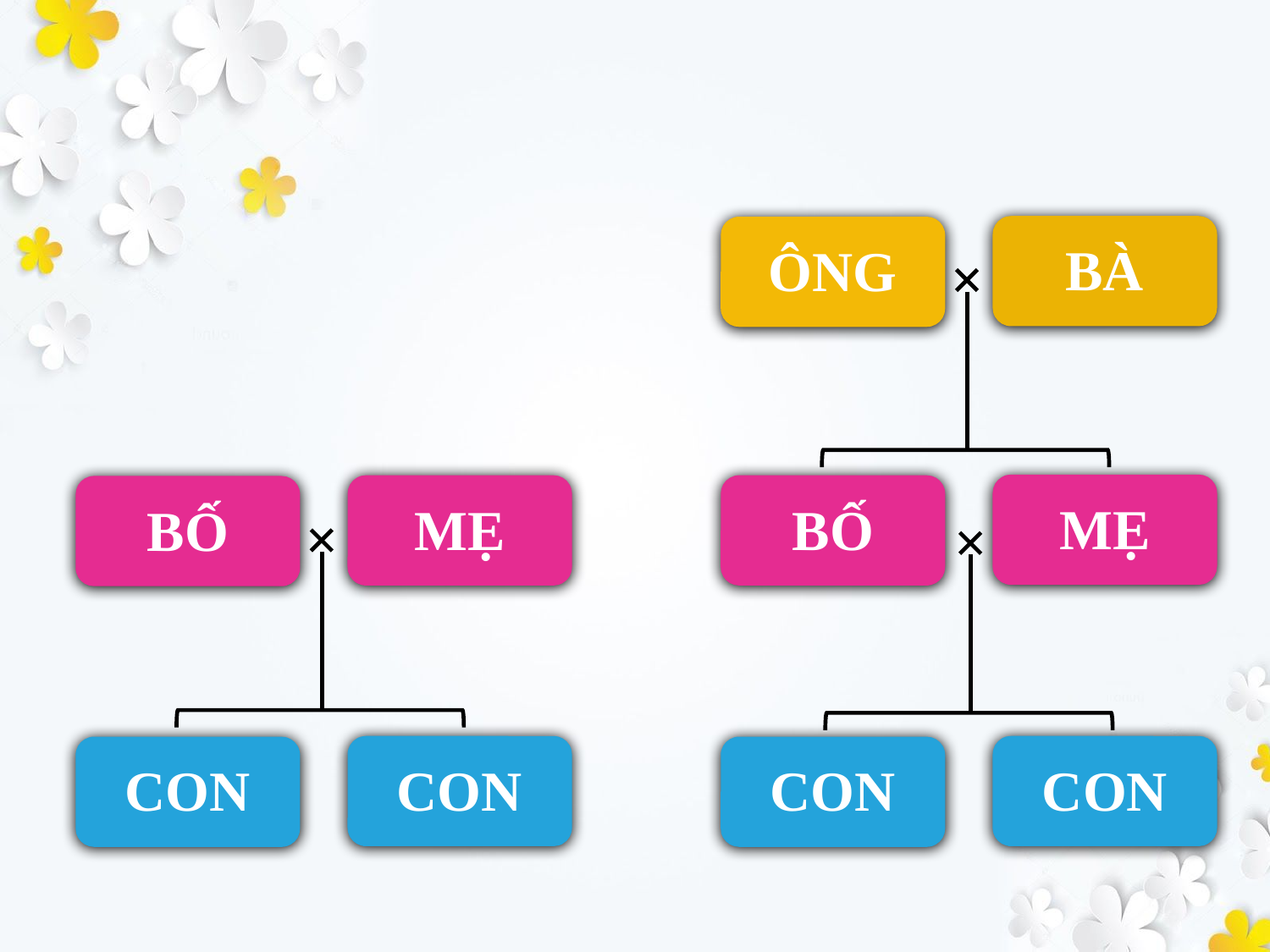

BÀ

ÔNG

MẸ

MẸ

BỐ

BỐ

CON

CON

CON

CON